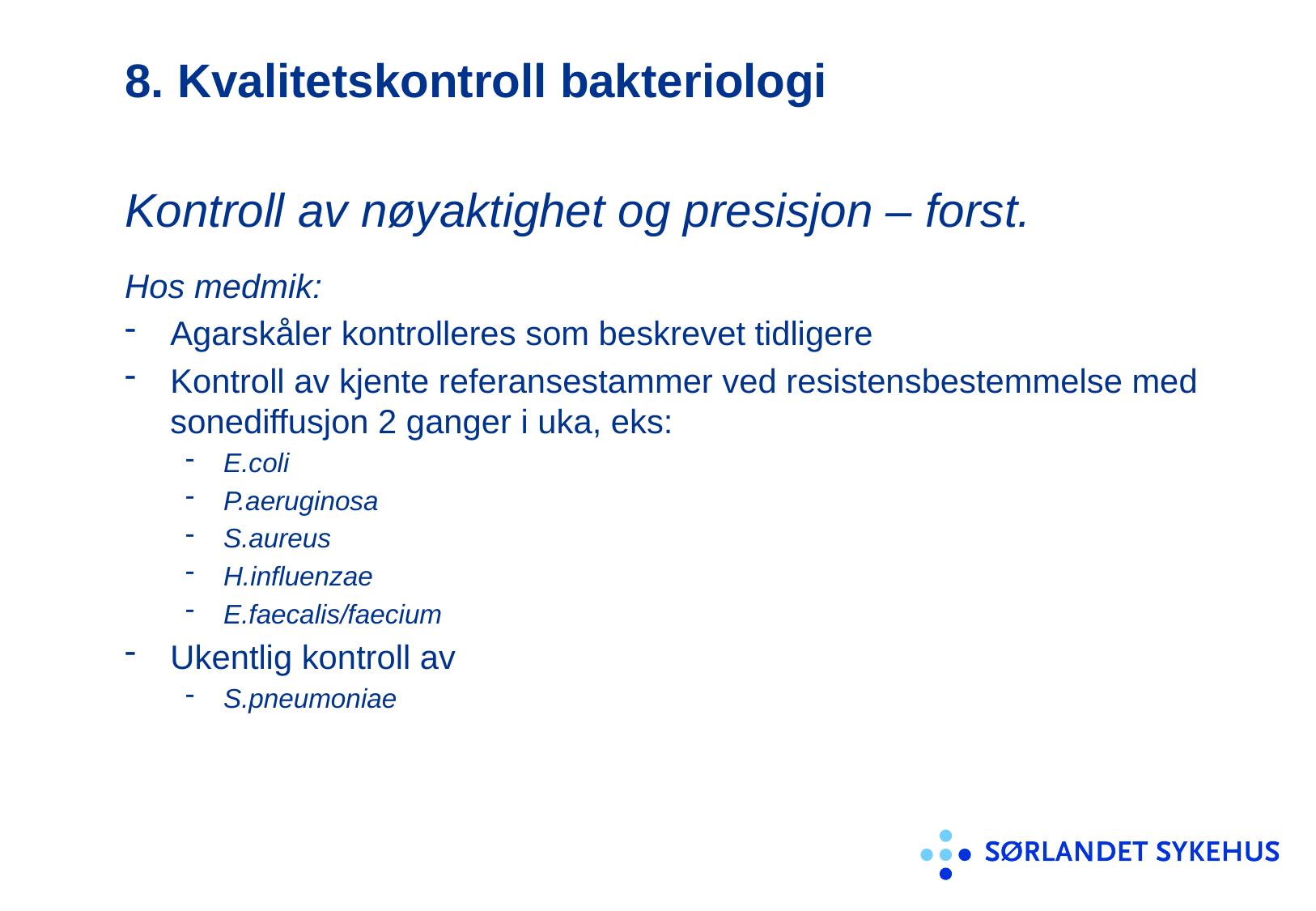

# 8. Kvalitetskontroll bakteriologi
Kontroll av nøyaktighet og presisjon – forst.

Hos medmik:
Agarskåler kontrolleres som beskrevet tidligere
Kontroll av kjente referansestammer ved resistensbestemmelse med sonediffusjon 2 ganger i uka, eks:
E.coli
P.aeruginosa
S.aureus
H.influenzae
E.faecalis/faecium
Ukentlig kontroll av
S.pneumoniae